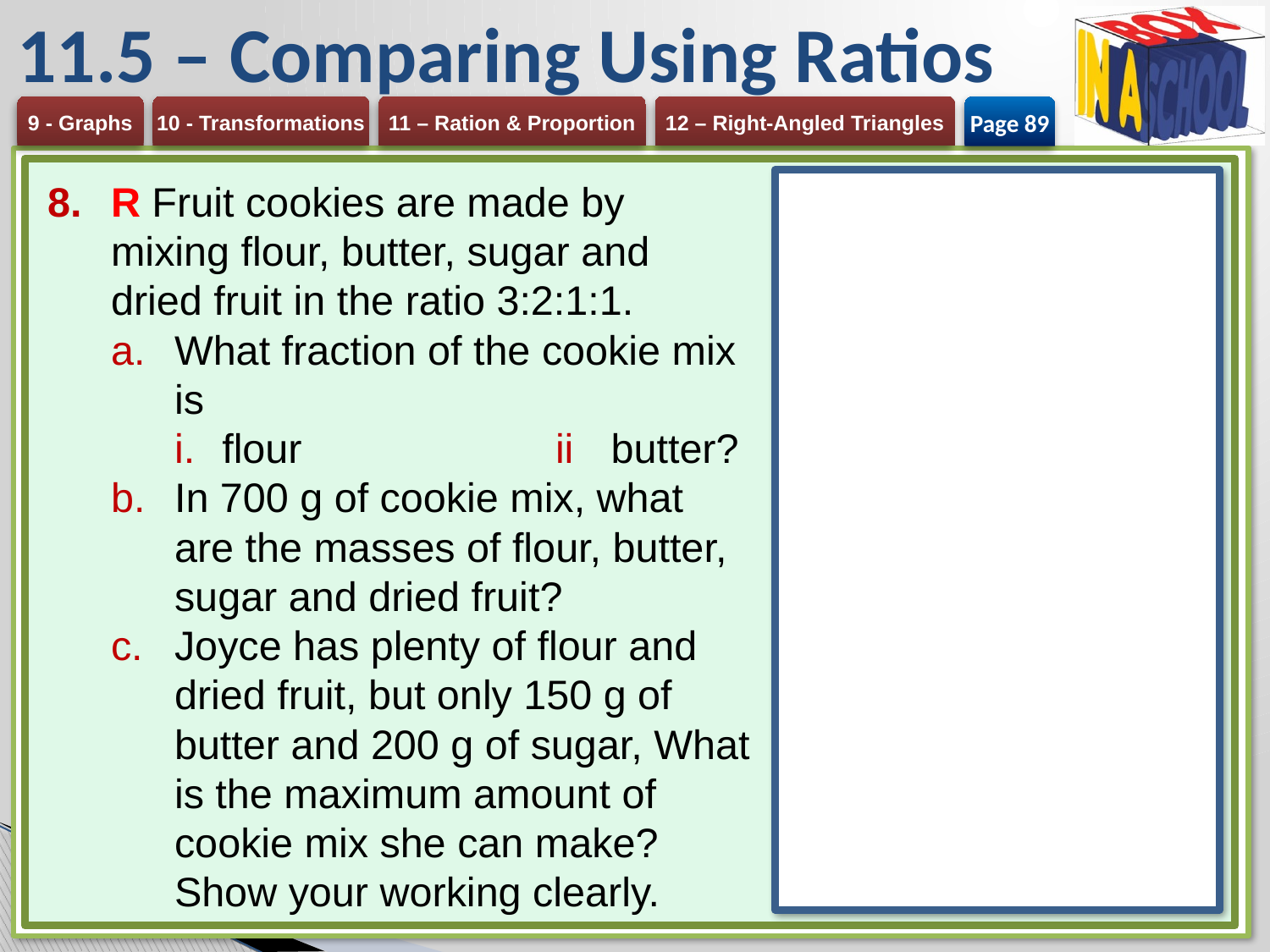

# 11.5 – Comparing Using Ratios
Page 89
R Fruit cookies are made by mixing flour, butter, sugar and dried fruit in the ratio 3:2:1:1.
What fraction of the cookie mix is
flour 	ii	butter?
In 700 g of cookie mix, what are the masses of flour, butter, sugar and dried fruit?
Joyce has plenty of flour and dried fruit, but only 150 g of butter and 200 g of sugar, What is the maximum amount of cookie mix she can make?
Show your working clearly.